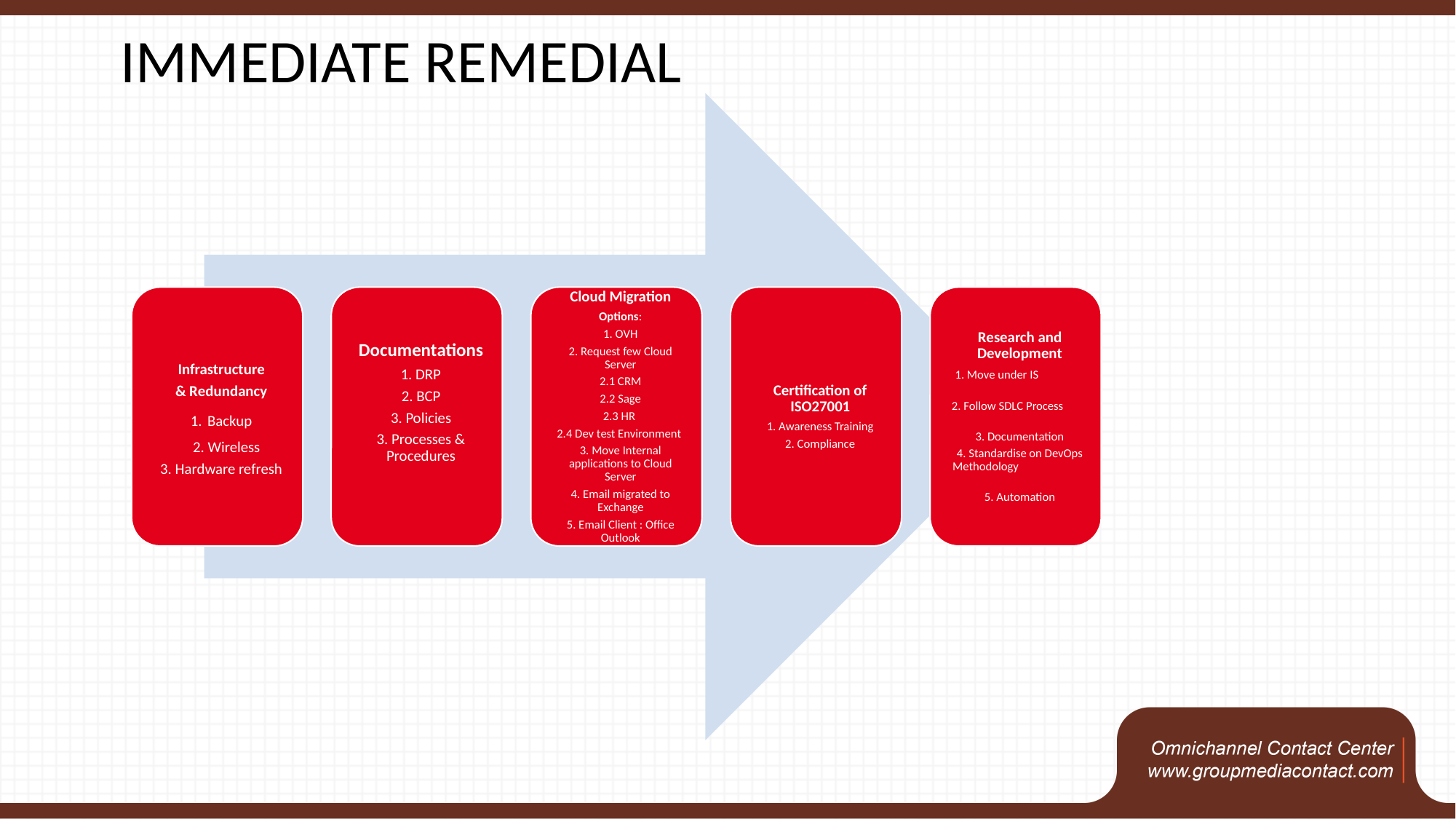

# IMMEDIATE REMEDIAL

Infrastructure
& Redundancy
1. Backup
   2. Wireless
3. Hardware refresh

Documentations
1. DRP
2. BCP
3. Policies
3. Processes & Procedures

Cloud Migration
Options:
1. OVH
2. Request few Cloud Server
2.1 CRM
2.2 Sage
2.3 HR
2.4 Dev test Environment
3. Move Internal applications to Cloud Server
4. Email migrated to Exchange
5. Email Client : Office Outlook
Certification of ISO27001
1. Awareness Training
2. Compliance
Research and Development
 1. Move under IS
2. Follow SDLC Process
3. Documentation
4. Standardise on DevOps Methodology
5. Automation